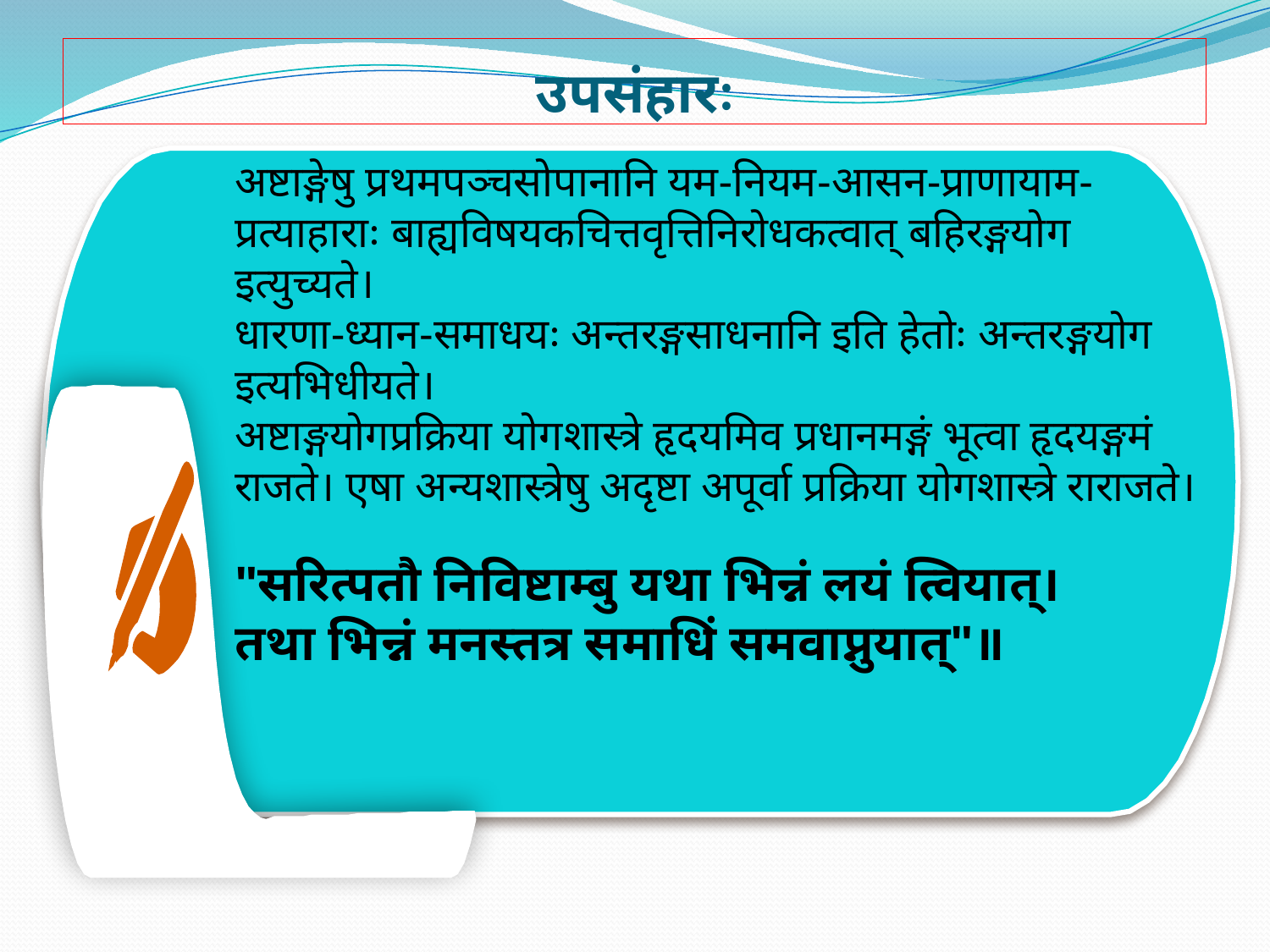

उपसंहारः

अष्टाङ्गेषु प्रथमपञ्चसोपानानि यम-नियम-आसन-प्राणायाम-प्रत्याहाराः बाह्यविषयकचित्तवृत्तिनिरोधकत्वात् बहिरङ्गयोग इत्युच्यते।
धारणा-ध्यान-समाधयः अन्तरङ्गसाधनानि इति हेतोः अन्तरङ्गयोग इत्यभिधीयते।
अष्टाङ्गयोगप्रक्रिया योगशास्त्रे हृदयमिव प्रधानमङ्गं भूत्वा हृदयङ्गमं राजते। एषा अन्यशास्त्रेषु अदृष्टा अपूर्वा प्रक्रिया योगशास्त्रे राराजते।

"सरित्पतौ निविष्टाम्बु यथा भिन्नं लयं त्वियात्।
तथा भिन्नं मनस्तत्र समाधिं समवाप्नुयात्"॥